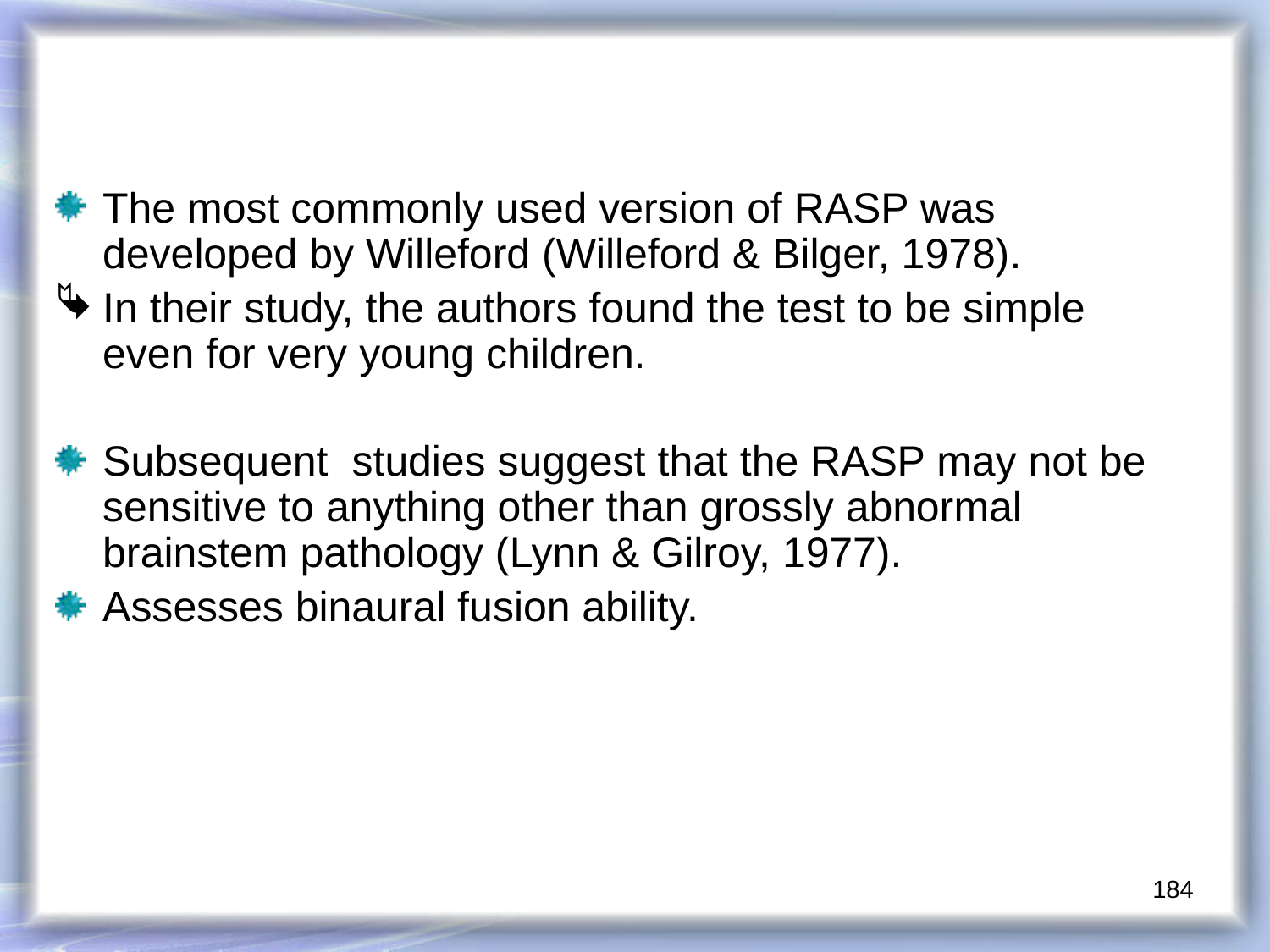

The most commonly used version of RASP was developed by Willeford (Willeford & Bilger, 1978).
In their study, the authors found the test to be simple even for very young children.

Subsequent  studies suggest that the RASP may not be sensitive to anything other than grossly abnormal brainstem pathology (Lynn & Gilroy, 1977).
Assesses binaural fusion ability.

184